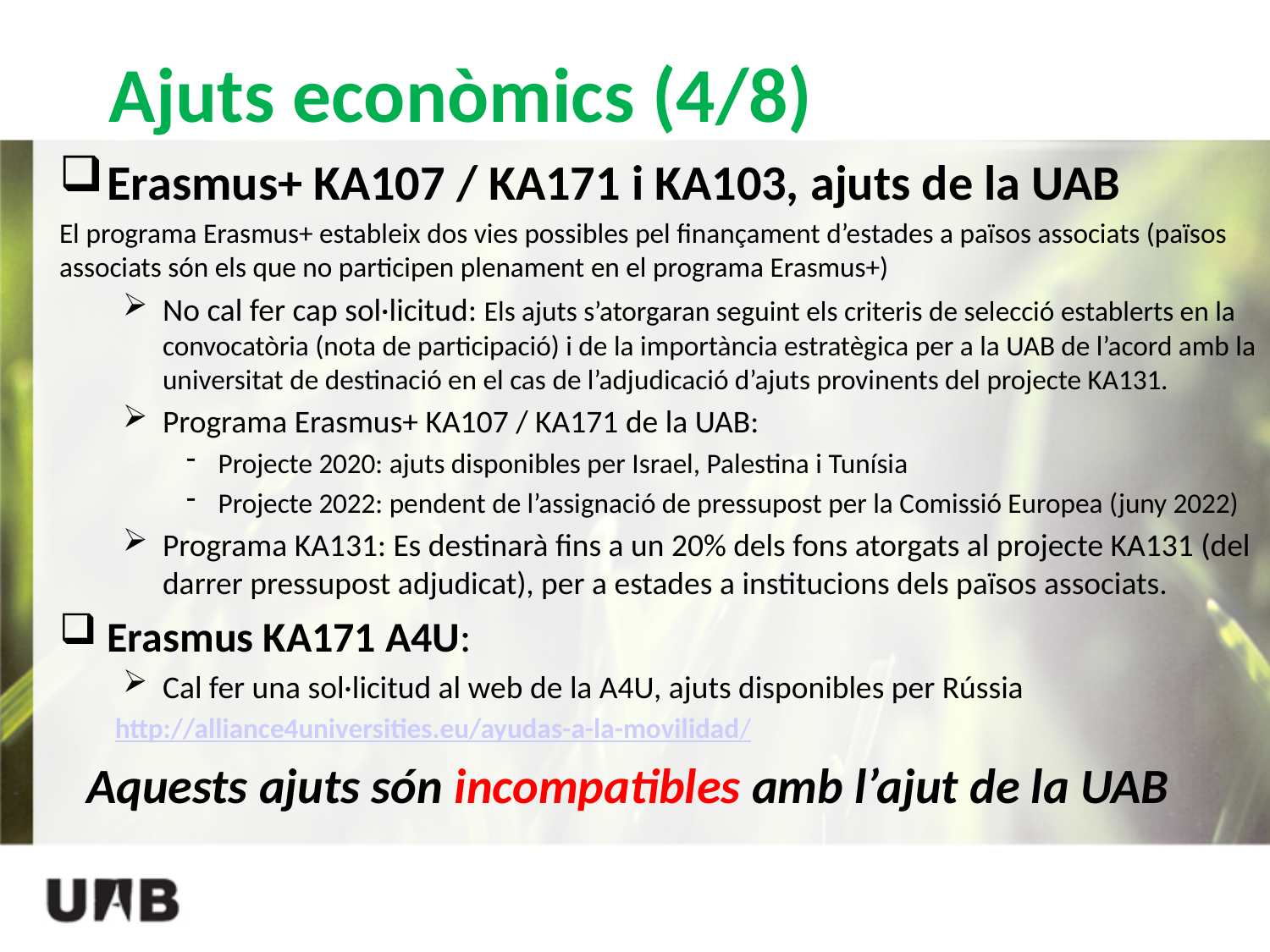

# Ajuts econòmics (4/8)
Erasmus+ KA107 / KA171 i KA103, ajuts de la UAB
El programa Erasmus+ estableix dos vies possibles pel finançament d’estades a països associats (països associats són els que no participen plenament en el programa Erasmus+)
No cal fer cap sol·licitud: Els ajuts s’atorgaran seguint els criteris de selecció establerts en la convocatòria (nota de participació) i de la importància estratègica per a la UAB de l’acord amb la universitat de destinació en el cas de l’adjudicació d’ajuts provinents del projecte KA131.
Programa Erasmus+ KA107 / KA171 de la UAB:
Projecte 2020: ajuts disponibles per Israel, Palestina i Tunísia
Projecte 2022: pendent de l’assignació de pressupost per la Comissió Europea (juny 2022)
Programa KA131: Es destinarà fins a un 20% dels fons atorgats al projecte KA131 (del darrer pressupost adjudicat), per a estades a institucions dels països associats.
Erasmus KA171 A4U:
Cal fer una sol·licitud al web de la A4U, ajuts disponibles per Rússia
http://alliance4universities.eu/ayudas-a-la-movilidad/
 Aquests ajuts són incompatibles amb l’ajut de la UAB